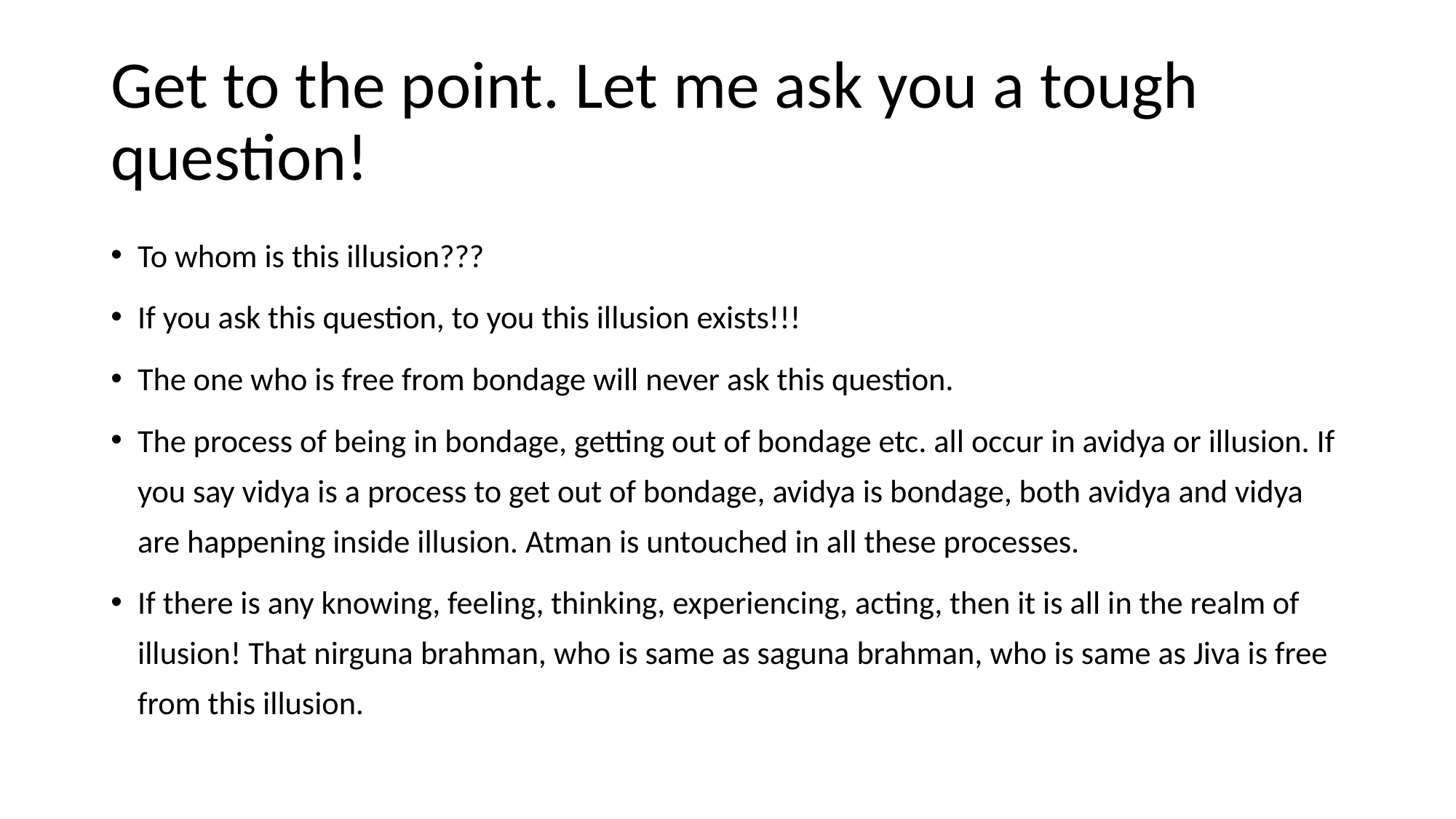

# Get to the point. Let me ask you a tough question!
To whom is this illusion???
If you ask this question, to you this illusion exists!!!
The one who is free from bondage will never ask this question.
The process of being in bondage, getting out of bondage etc. all occur in avidya or illusion. If you say vidya is a process to get out of bondage, avidya is bondage, both avidya and vidya are happening inside illusion. Atman is untouched in all these processes.
If there is any knowing, feeling, thinking, experiencing, acting, then it is all in the realm of illusion! That nirguna brahman, who is same as saguna brahman, who is same as Jiva is free from this illusion.